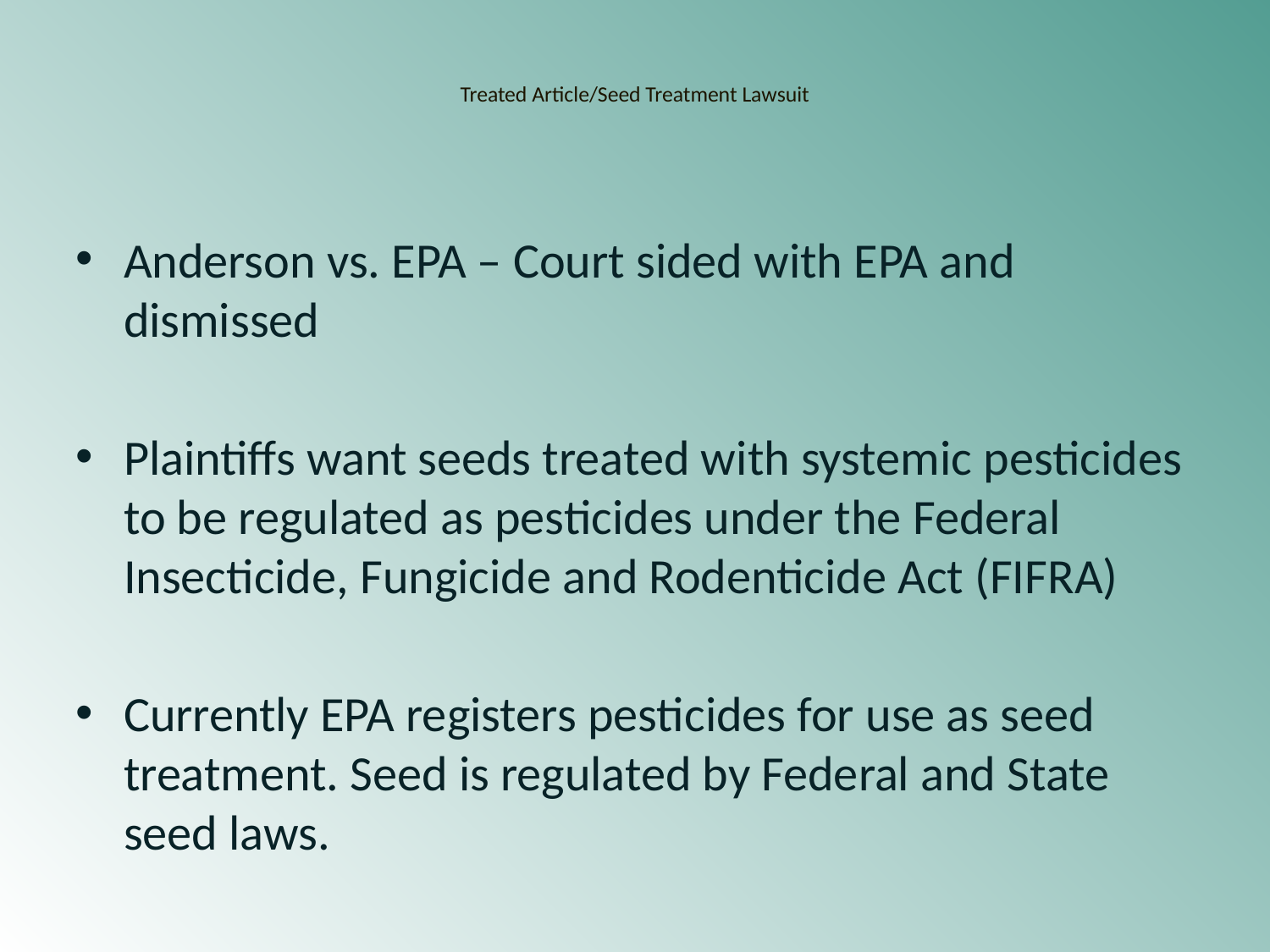

# Treated Article/Seed Treatment Lawsuit
Anderson vs. EPA – Court sided with EPA and dismissed

Plaintiffs want seeds treated with systemic pesticides to be regulated as pesticides under the Federal Insecticide, Fungicide and Rodenticide Act (FIFRA)

Currently EPA registers pesticides for use as seed treatment. Seed is regulated by Federal and State seed laws.